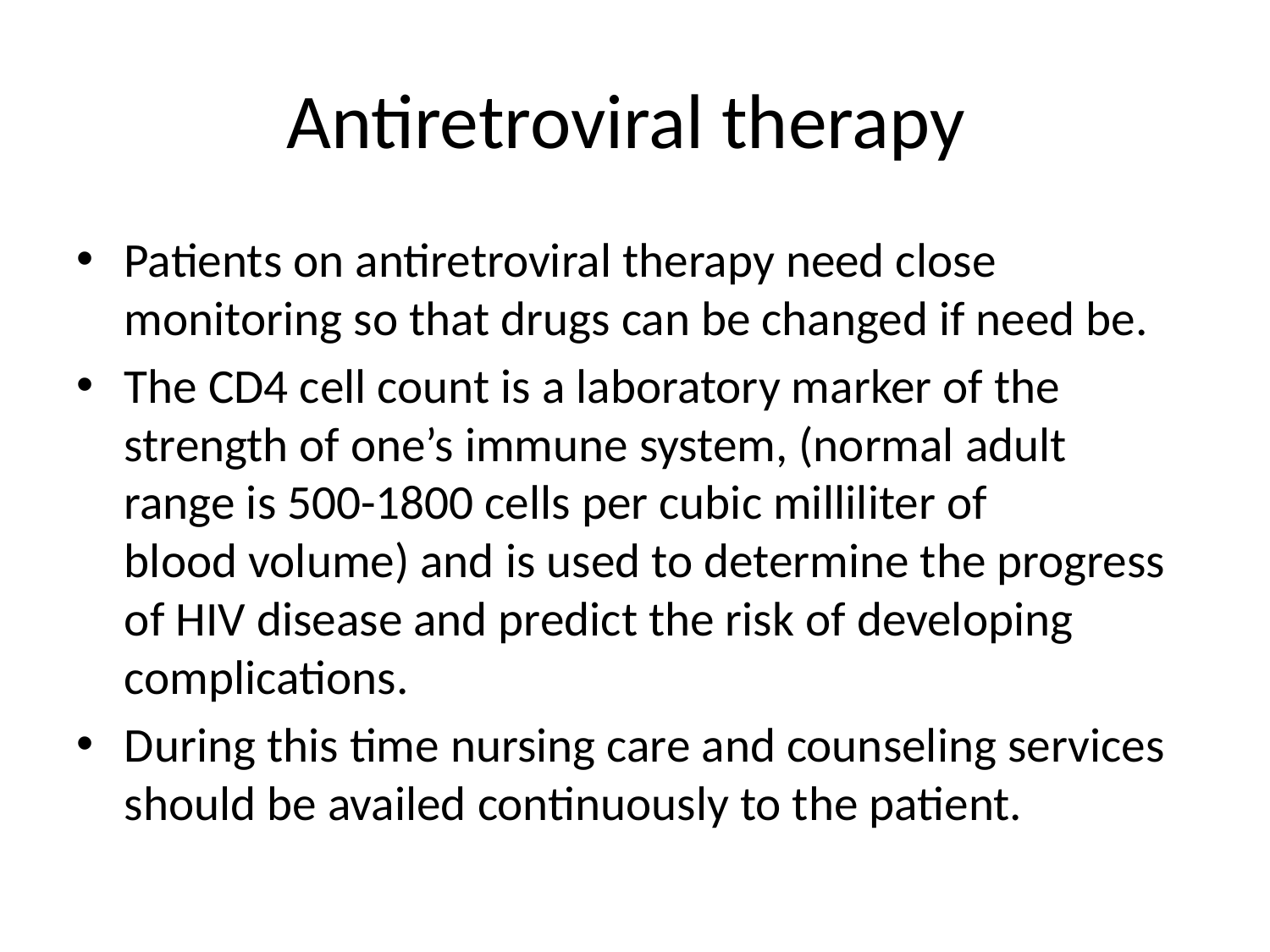

# Antiretroviral therapy
Patients on antiretroviral therapy need close
monitoring so that drugs can be changed if need be.
The CD4 cell count is a laboratory marker of the
strength of one’s immune system, (normal adult
range is 500-1800 cells per cubic milliliter of
blood volume) and is used to determine the progress
of HIV disease and predict the risk of developing
complications.
During this time nursing care and counseling services should be availed continuously to the patient.